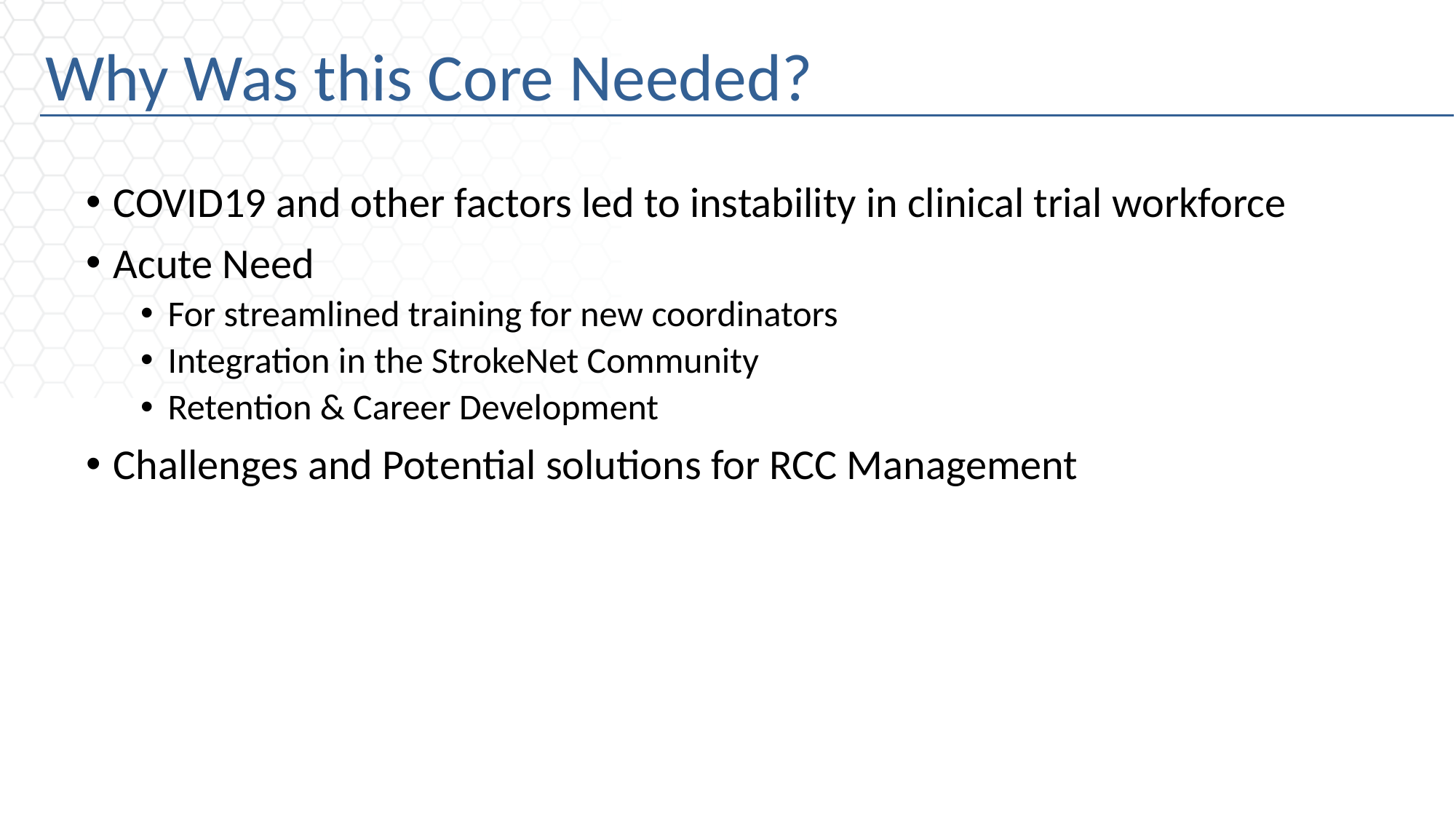

# Why Was this Core Needed?
COVID19 and other factors led to instability in clinical trial workforce
Acute Need
For streamlined training for new coordinators
Integration in the StrokeNet Community
Retention & Career Development
Challenges and Potential solutions for RCC Management